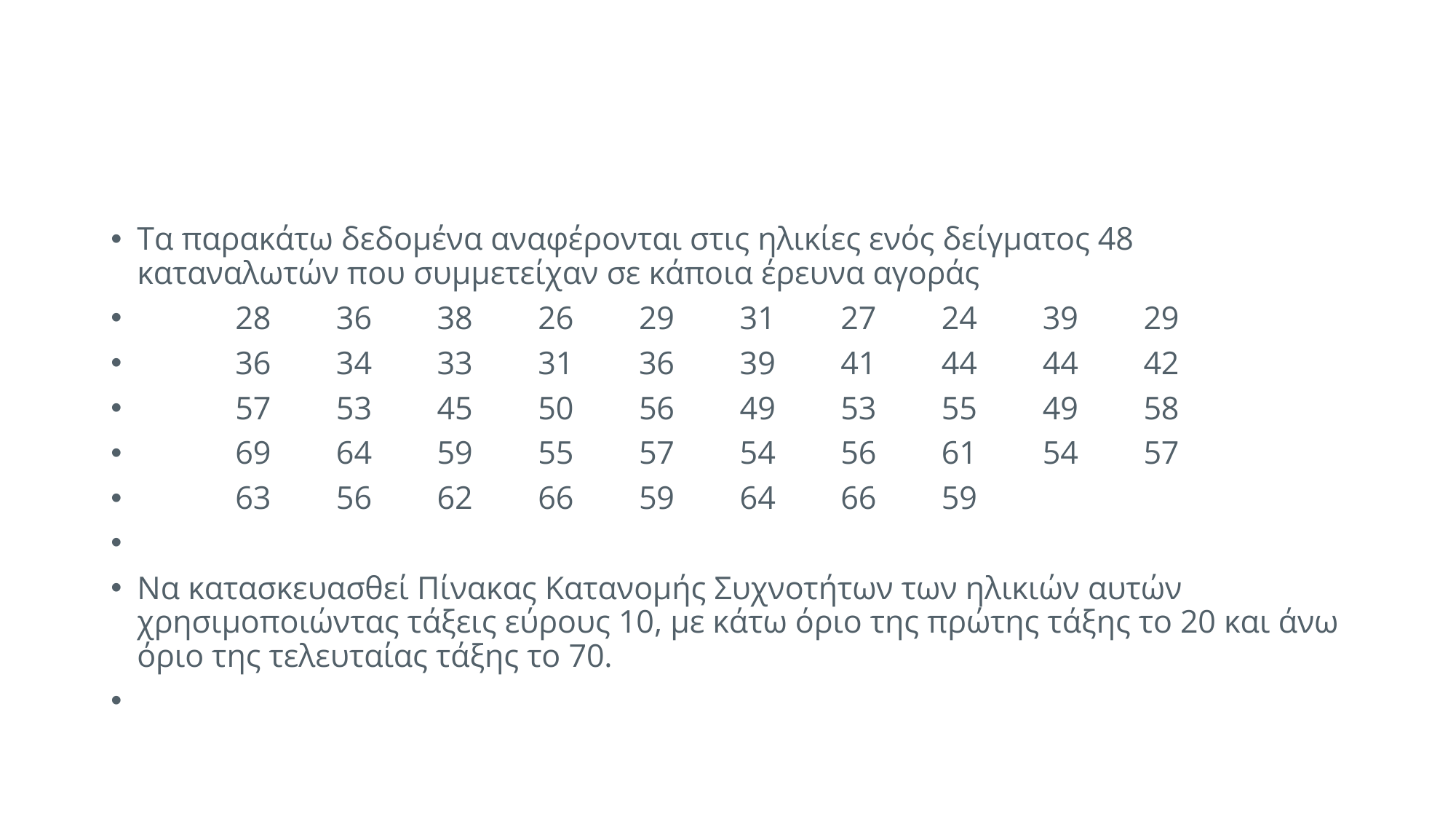

#
Τα παρακάτω δεδομένα αναφέρονται στις ηλικίες ενός δείγματος 48 καταναλωτών που συμμετείχαν σε κάποια έρευνα αγοράς
            28        36        38        26        29        31        27        24        39        29
            36        34        33        31        36        39        41        44        44        42
            57        53        45        50        56        49        53        55        49        58
            69        64        59        55        57        54        56        61        54        57
            63        56        62        66        59        64        66        59

Να κατασκευασθεί Πίνακας Κατανομής Συχνοτήτων των ηλικιών αυτών χρησιμοποιώντας τάξεις εύρους 10, με κάτω όριο της πρώτης τάξης το 20 και άνω όριο της τελευταίας τάξης το 70.